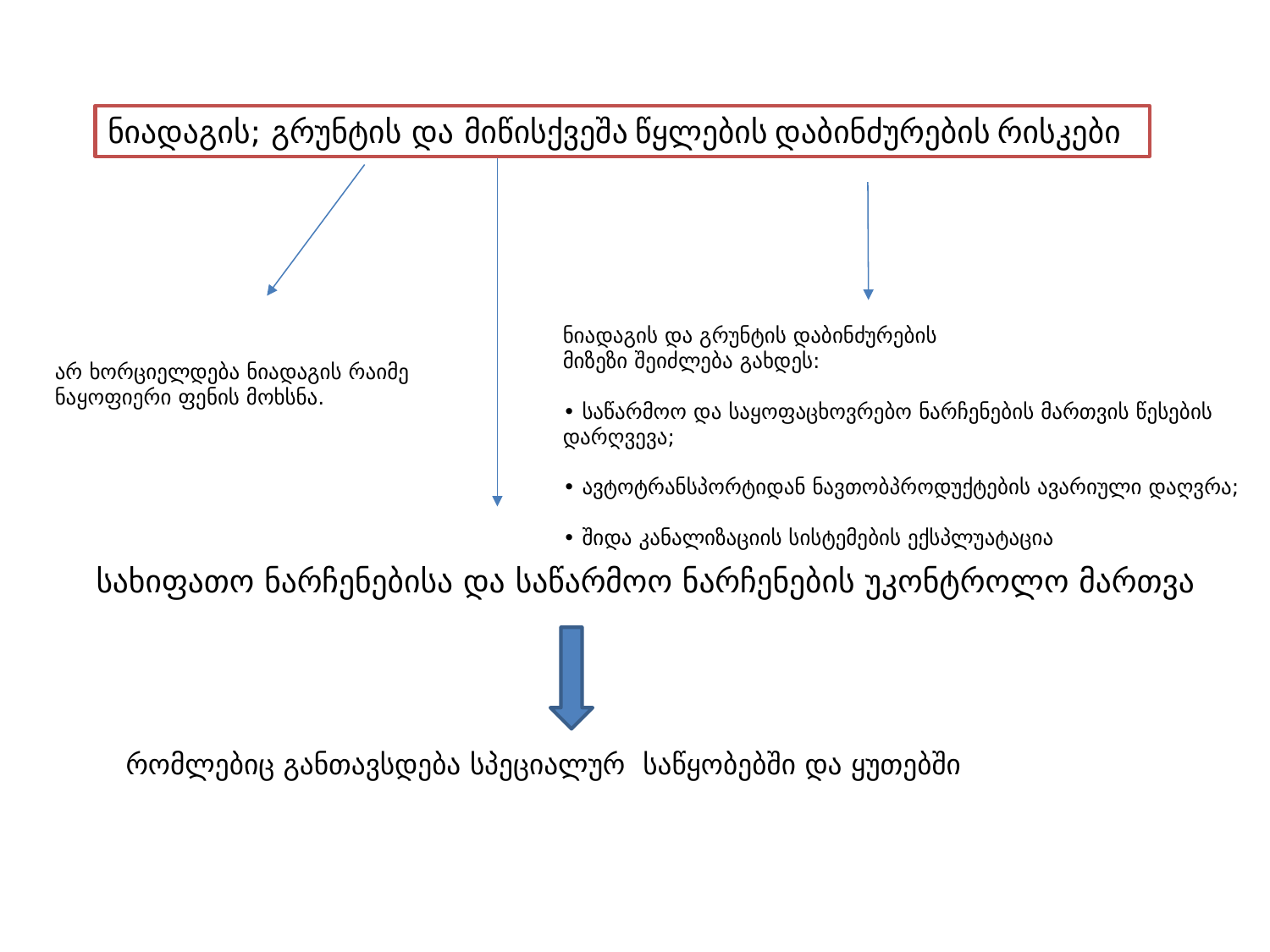

ნიადაგის; გრუნტის და მიწისქვეშა წყლების დაბინძურების რისკები
ნიადაგის და გრუნტის დაბინძურების
მიზეზი შეიძლება გახდეს:

• საწარმოო და საყოფაცხოვრებო ნარჩენების მართვის წესების დარღვევა;

• ავტოტრანსპორტიდან ნავთობპროდუქტების ავარიული დაღვრა;

• შიდა კანალიზაციის სისტემების ექსპლუატაცია
არ ხორციელდება ნიადაგის რაიმე ნაყოფიერი ფენის მოხსნა.
სახიფათო ნარჩენებისა და საწარმოო ნარჩენების უკონტროლო მართვა

რომლებიც განთავსდება სპეციალურ  საწყობებში და ყუთებში